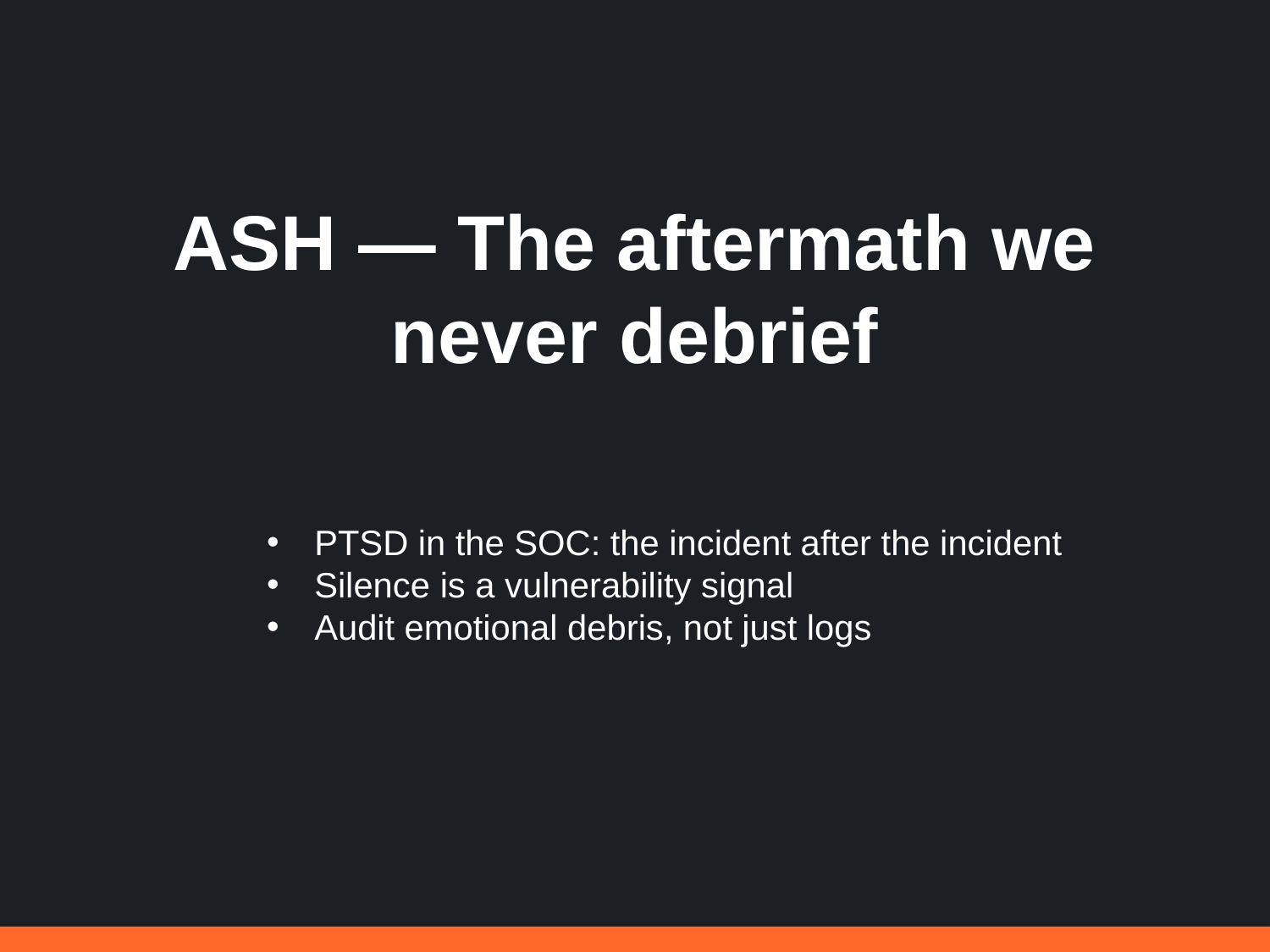

ASH — The aftermath we never debrief

PTSD in the SOC: the incident after the incident
Silence is a vulnerability signal
Audit emotional debris, not just logs